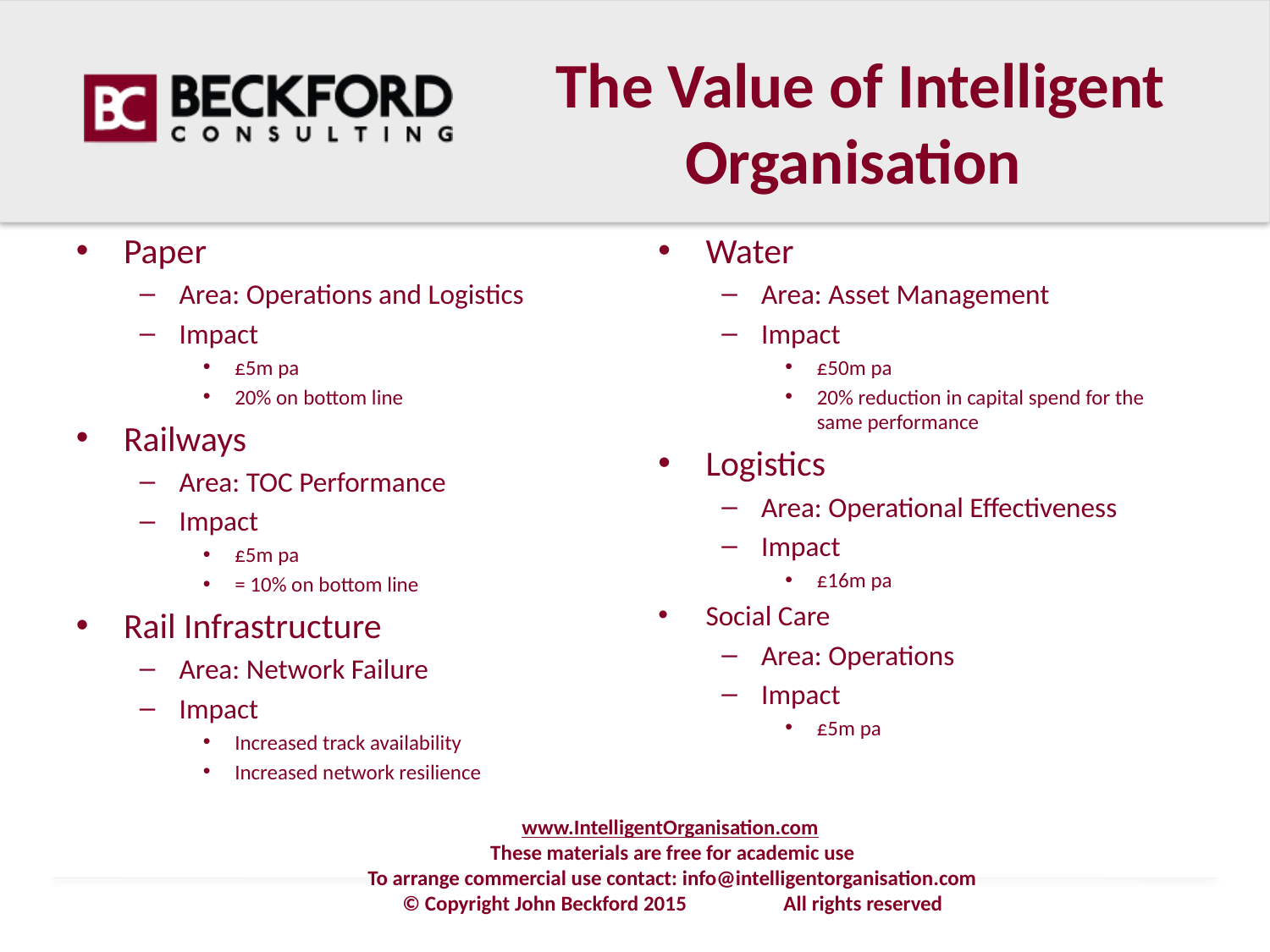

# The Value of Intelligent Organisation
Paper
Area: Operations and Logistics
Impact
£5m pa
20% on bottom line
Railways
Area: TOC Performance
Impact
£5m pa
= 10% on bottom line
Rail Infrastructure
Area: Network Failure
Impact
Increased track availability
Increased network resilience

Water
Area: Asset Management
Impact
£50m pa
20% reduction in capital spend for the same performance
Logistics
Area: Operational Effectiveness
Impact
£16m pa
Social Care
Area: Operations
Impact
£5m pa